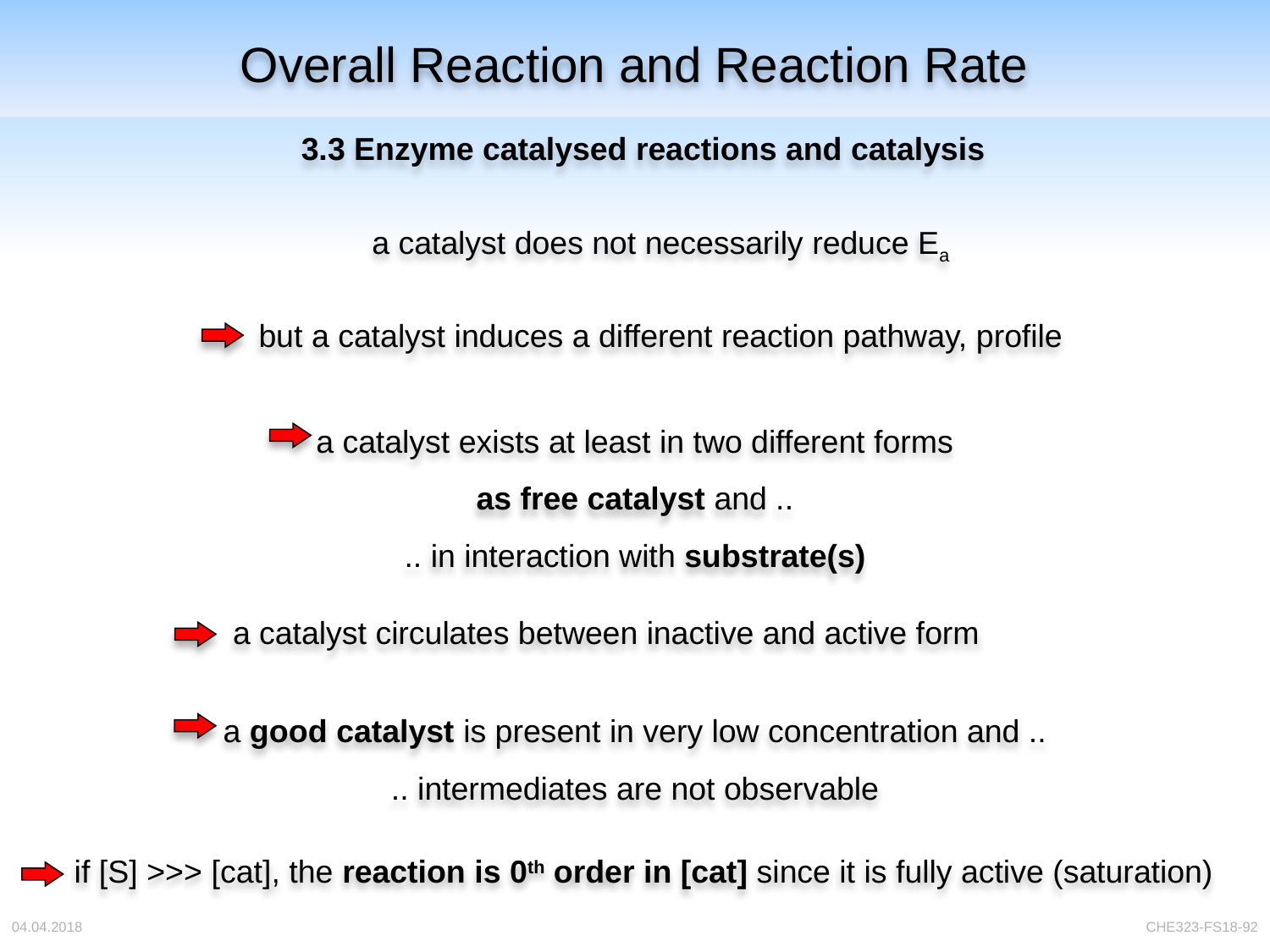

Overall Reaction and Reaction Rate
3.3 Enzyme catalysed reactions and catalysis
a catalyst does not necessarily reduce Ea
but a catalyst induces a different reaction pathway, profile

a catalyst exists at least in two different forms
as free catalyst and ..
.. in interaction with substrate(s)

a catalyst circulates between inactive and active form

a good catalyst is present in very low concentration and ..
.. intermediates are not observable

if [S] >>> [cat], the reaction is 0th order in [cat] since it is fully active (saturation)

04.04.2018
CHE323-FS18-92